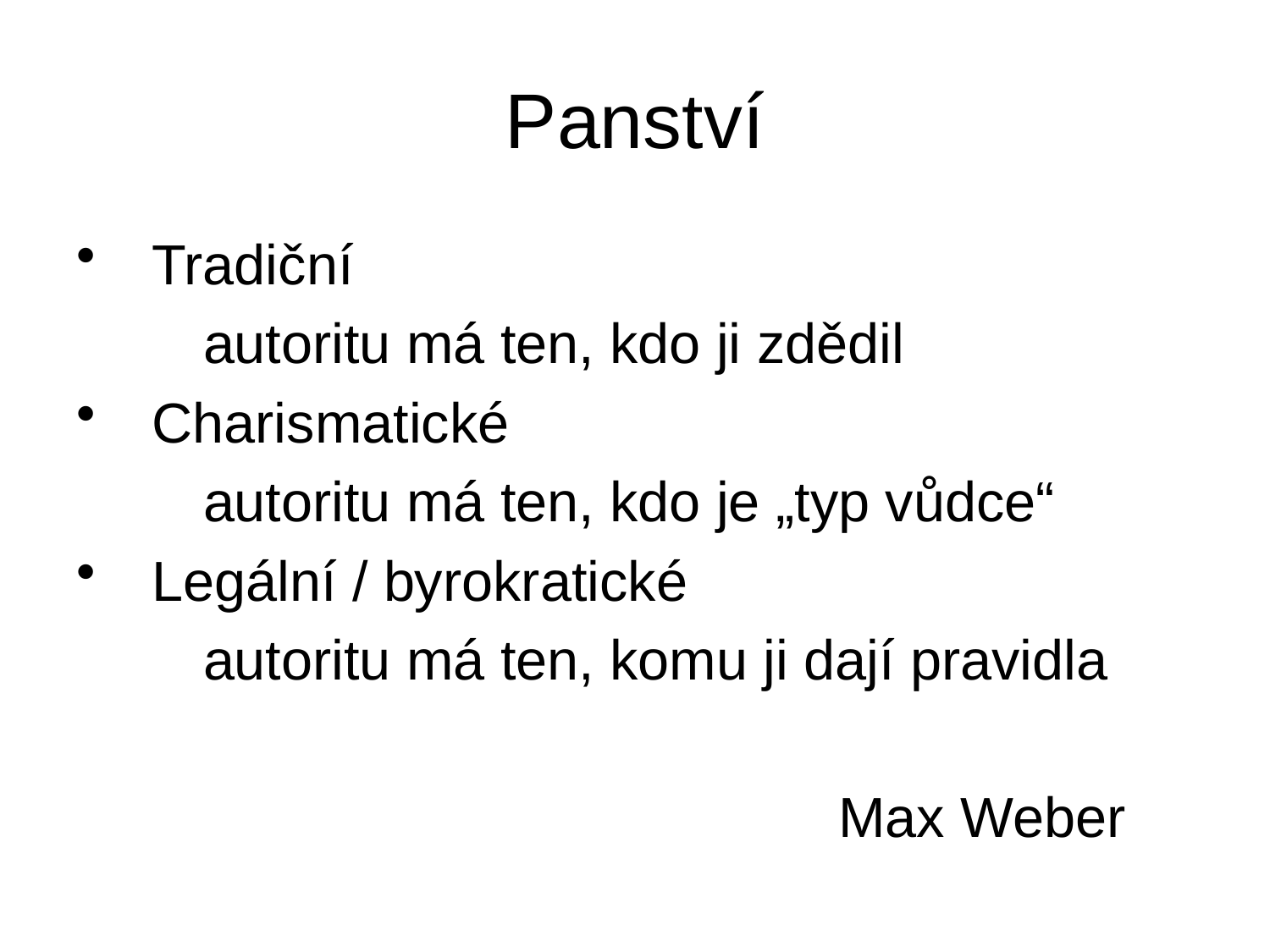

# Panství
Tradiční
	autoritu má ten, kdo ji zdědil
Charismatické
	autoritu má ten, kdo je „typ vůdce“
Legální / byrokratické
	autoritu má ten, komu ji dají pravidla

						Max Weber